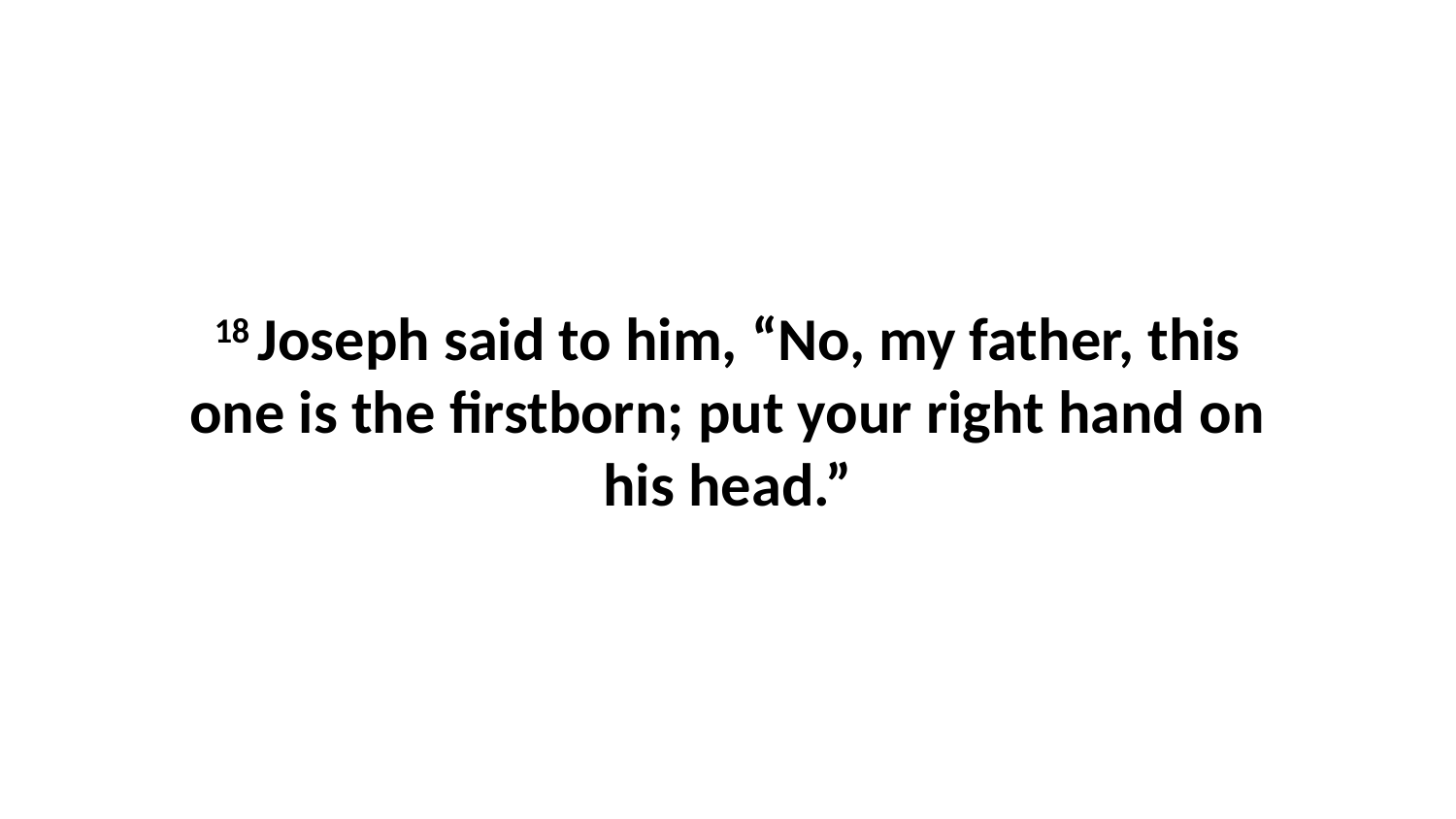

18 Joseph said to him, “No, my father, this one is the firstborn; put your right hand on his head.”